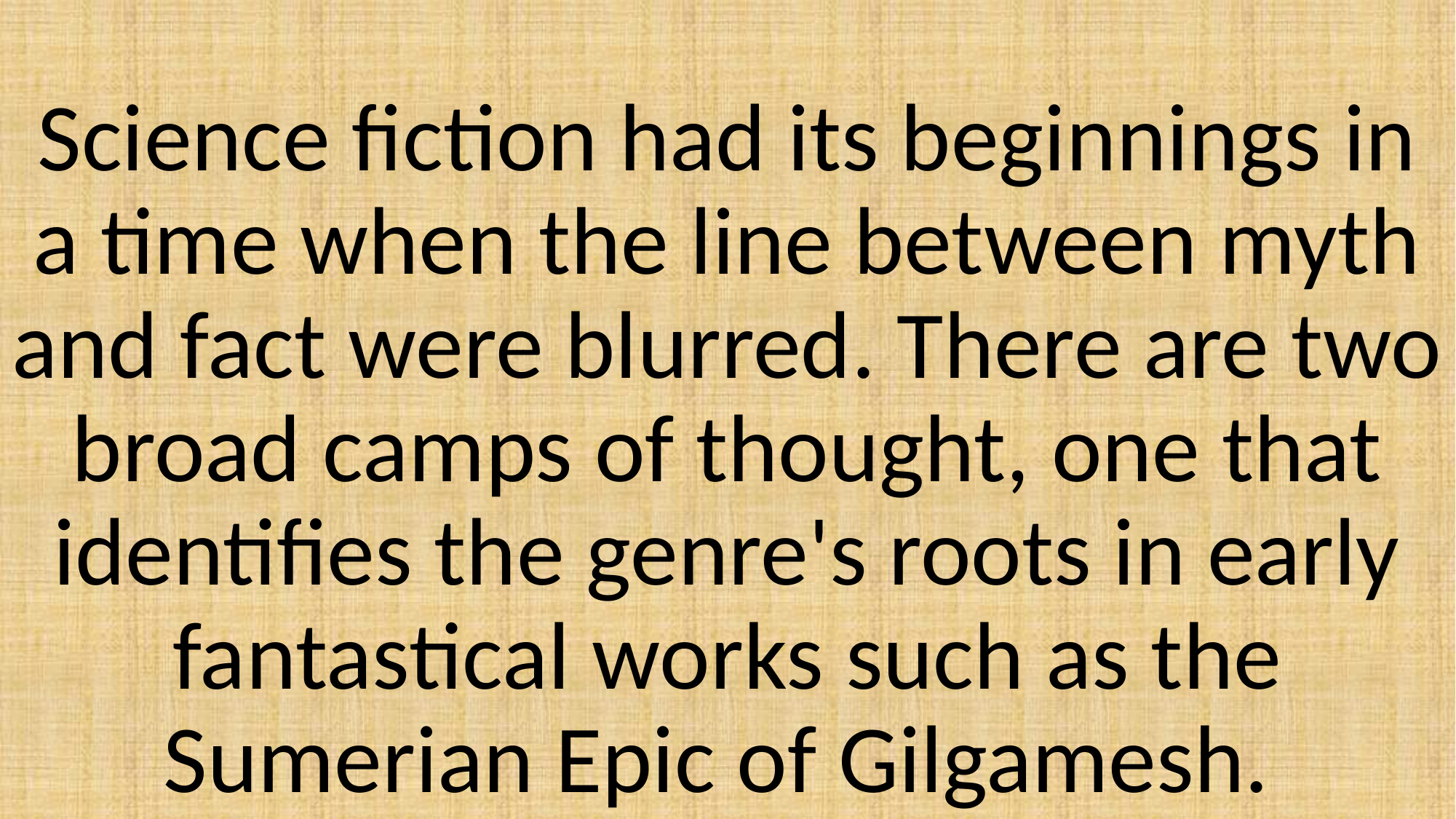

# Science fiction had its beginnings in a time when the line between myth and fact were blurred. There are two broad camps of thought, one that identifies the genre's roots in early fantastical works such as the Sumerian Epic of Gilgamesh.